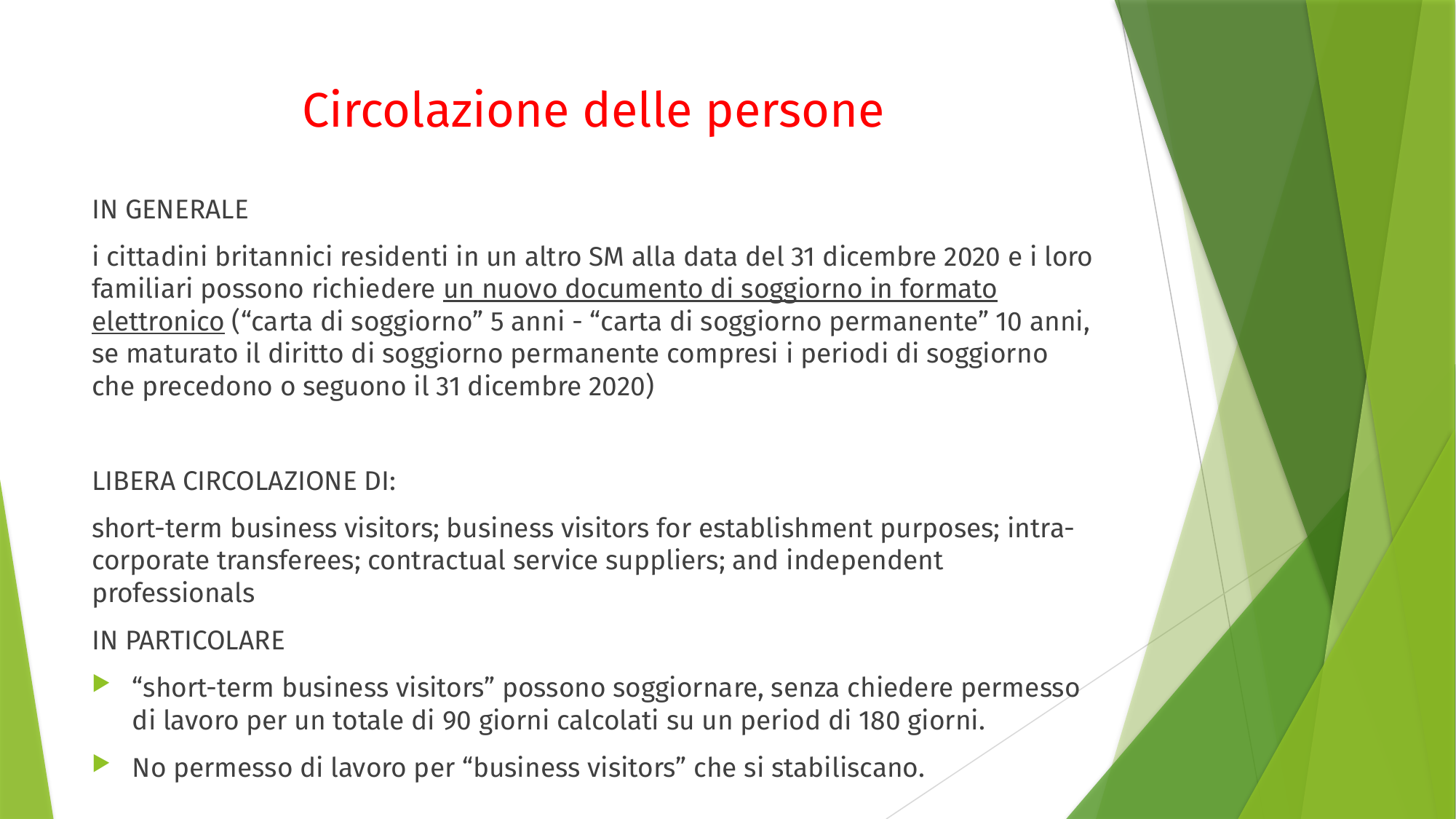

# Circolazione delle persone
IN GENERALE
i cittadini britannici residenti in un altro SM alla data del 31 dicembre 2020 e i loro familiari possono richiedere un nuovo documento di soggiorno in formato elettronico (“carta di soggiorno” 5 anni - “carta di soggiorno permanente” 10 anni, se maturato il diritto di soggiorno permanente compresi i periodi di soggiorno che precedono o seguono il 31 dicembre 2020)

LIBERA CIRCOLAZIONE DI:
short-term business visitors; business visitors for establishment purposes; intra-corporate transferees; contractual service suppliers; and independent professionals
IN PARTICOLARE
“short-term business visitors” possono soggiornare, senza chiedere permesso di lavoro per un totale di 90 giorni calcolati su un period di 180 giorni.
No permesso di lavoro per “business visitors” che si stabiliscano.